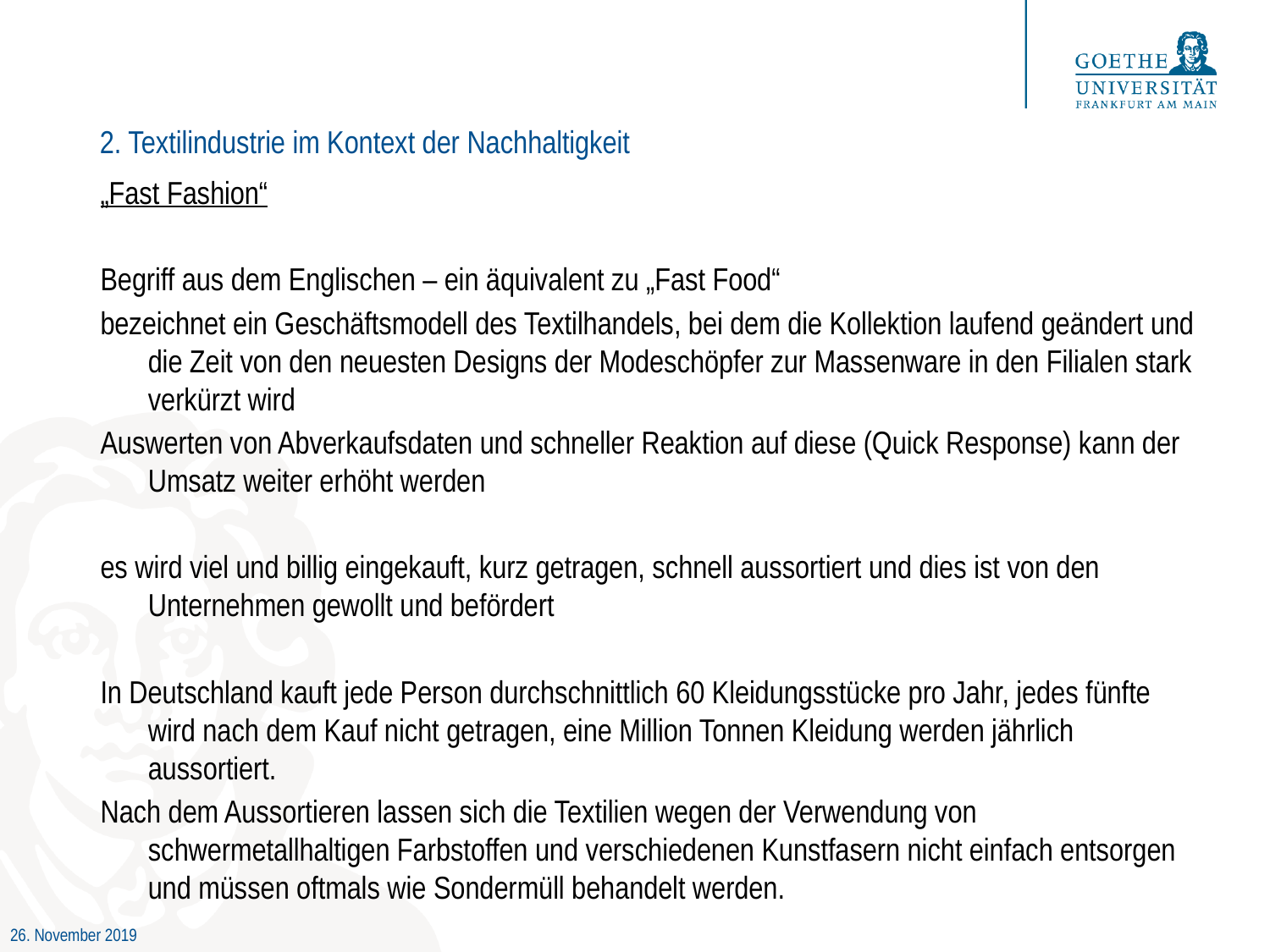

# 2. Textilindustrie im Kontext der Nachhaltigkeit
„Fast Fashion“

Begriff aus dem Englischen – ein äquivalent zu „Fast Food“
bezeichnet ein Geschäftsmodell des Textilhandels, bei dem die Kollektion laufend geändert und die Zeit von den neuesten Designs der Modeschöpfer zur Massenware in den Filialen stark verkürzt wird
Auswerten von Abverkaufsdaten und schneller Reaktion auf diese (Quick Response) kann der Umsatz weiter erhöht werden

es wird viel und billig eingekauft, kurz getragen, schnell aussortiert und dies ist von den Unternehmen gewollt und befördert

In Deutschland kauft jede Person durchschnittlich 60 Kleidungsstücke pro Jahr, jedes fünfte wird nach dem Kauf nicht getragen, eine Million Tonnen Kleidung werden jährlich aussortiert.
Nach dem Aussortieren lassen sich die Textilien wegen der Verwendung von schwermetallhaltigen Farbstoffen und verschiedenen Kunstfasern nicht einfach entsorgen und müssen oftmals wie Sondermüll behandelt werden.